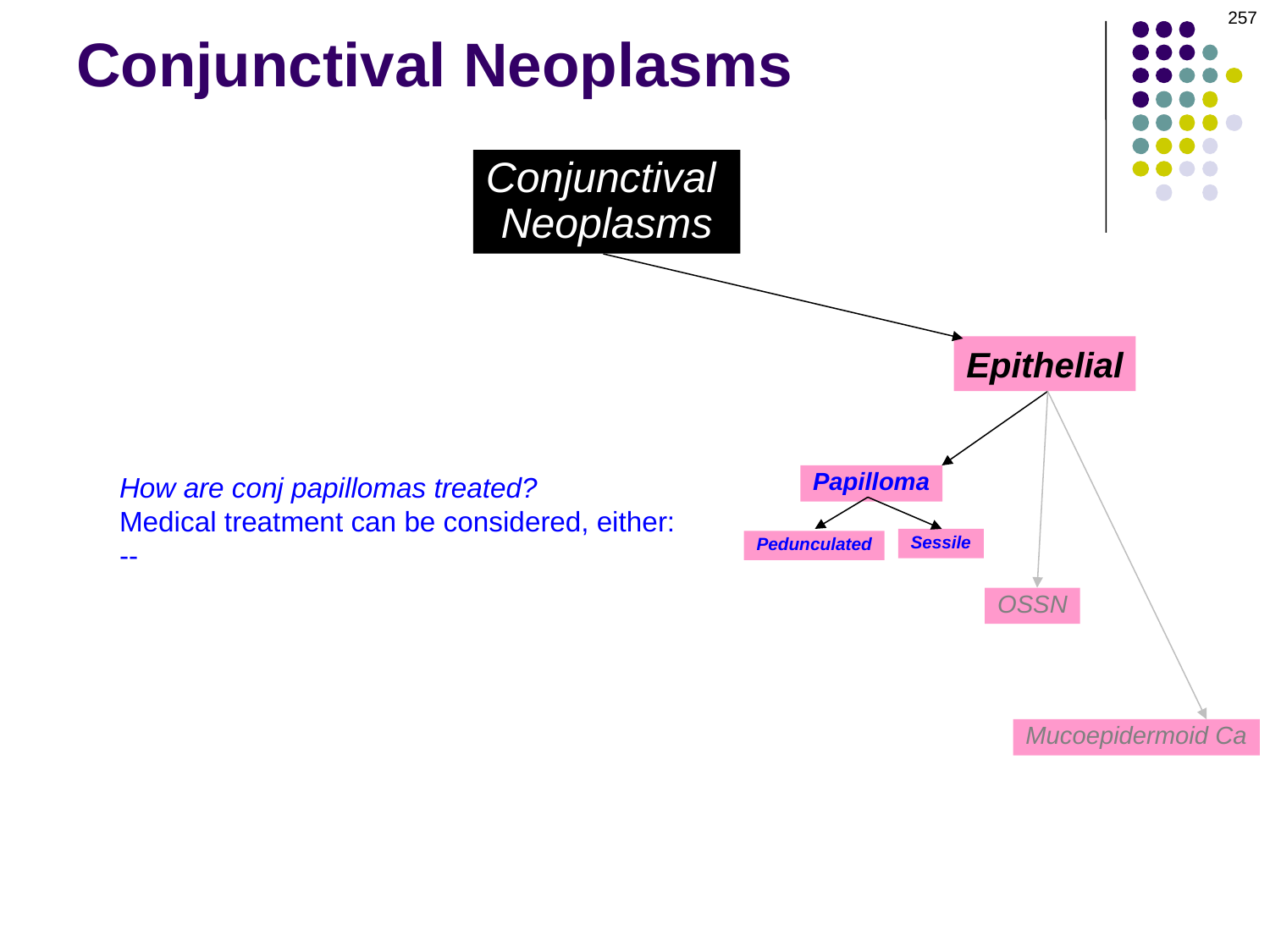

257
# Conjunctival Neoplasms
Conjunctival
Neoplasms

Epithelial

How are conj papillomas treated?
Medical treatment can be considered, either:
--

Papilloma

Sessile
Pedunculated
OSSN
Mucoepidermoid Ca